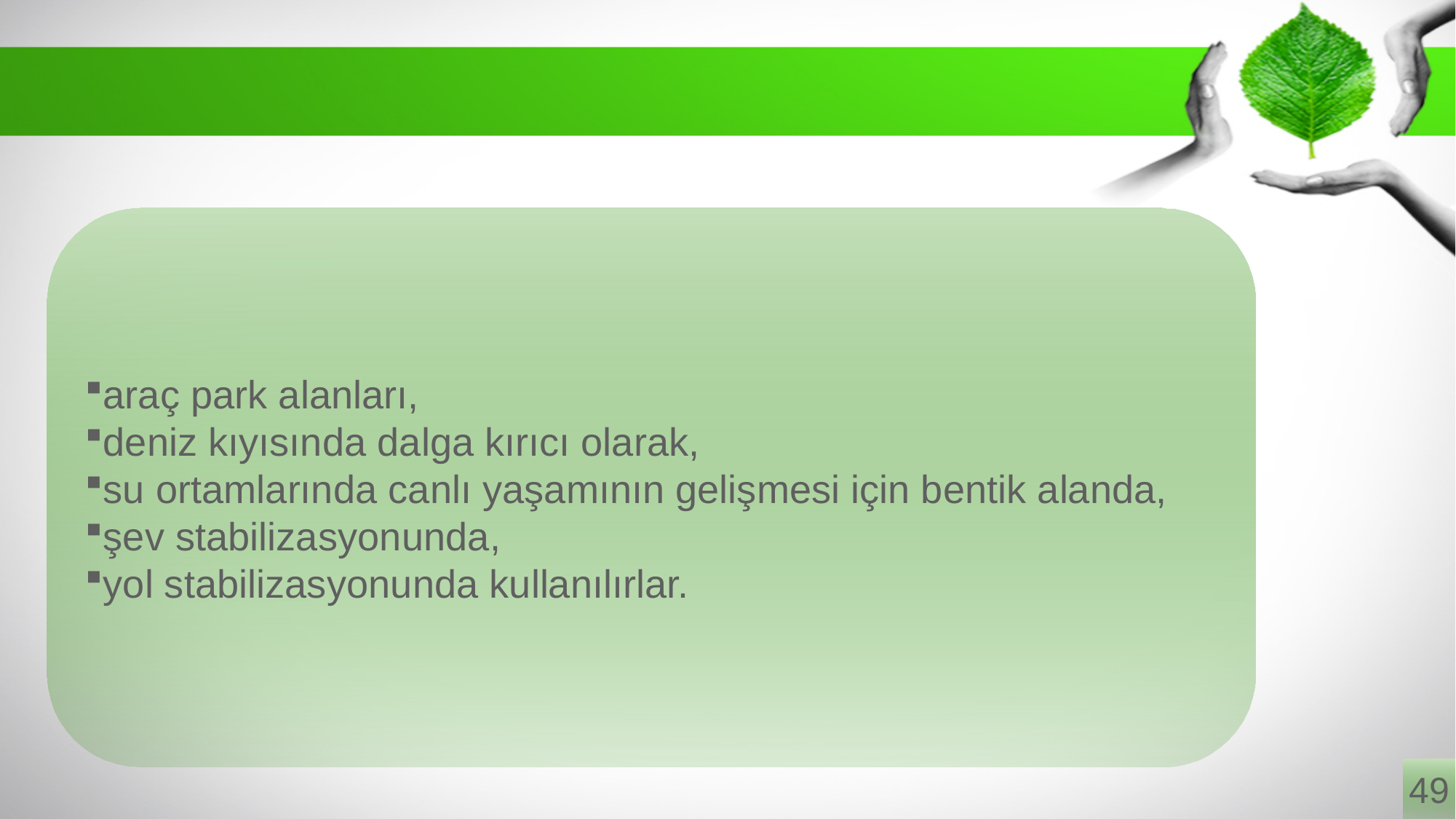

araç park alanları,
deniz kıyısında dalga kırıcı olarak,
su ortamlarında canlı yaşamının gelişmesi için bentik alanda,
şev stabilizasyonunda,
yol stabilizasyonunda kullanılırlar.
49